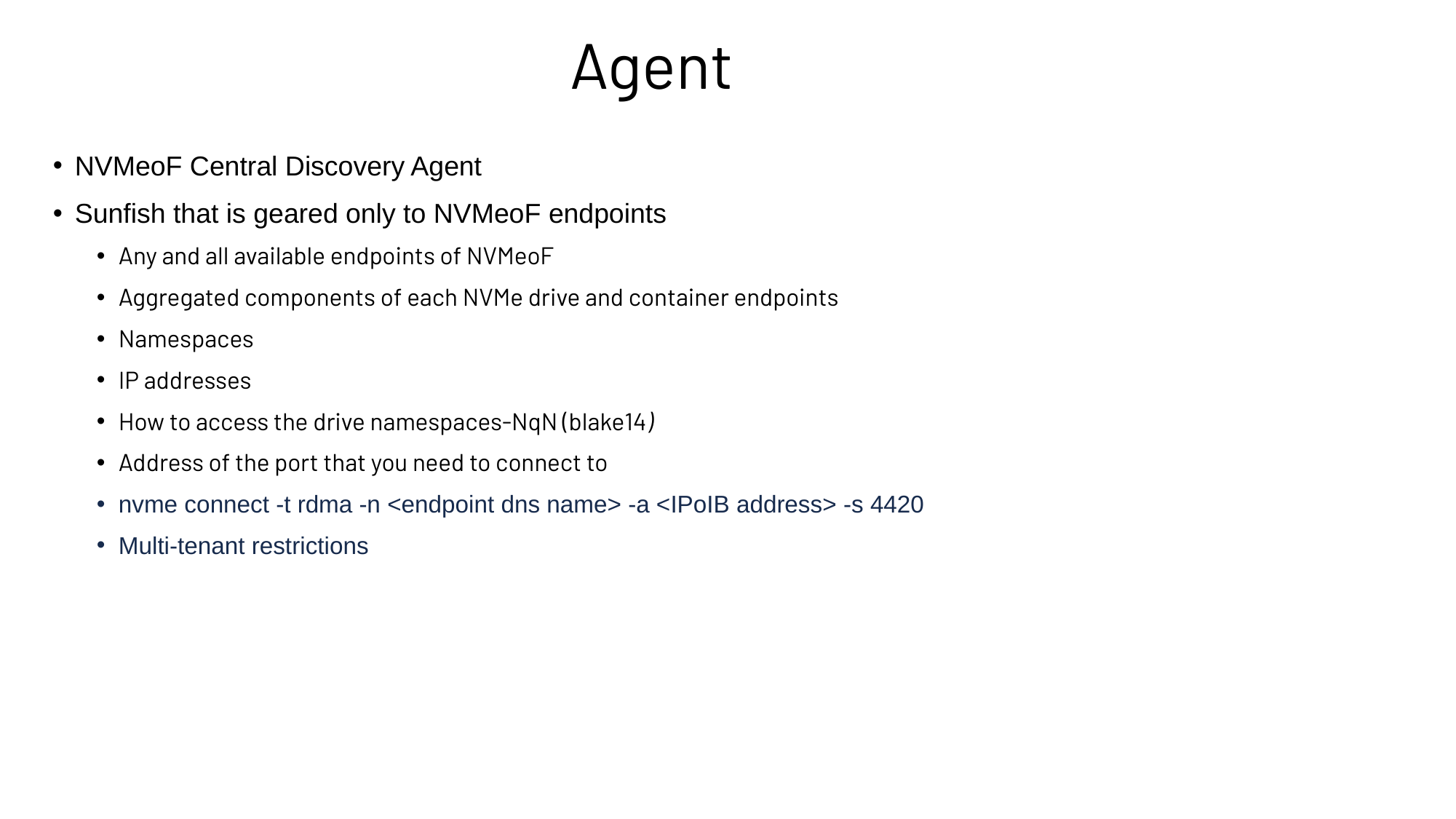

# Agent
NVMeoF Central Discovery Agent
Sunfish that is geared only to NVMeoF endpoints
Any and all available endpoints of NVMeoF
Aggregated components of each NVMe drive and container endpoints
Namespaces
IP addresses
How to access the drive namespaces-NqN (blake14)
Address of the port that you need to connect to
nvme connect -t rdma -n <endpoint dns name> -a <IPoIB address> -s 4420
Multi-tenant restrictions